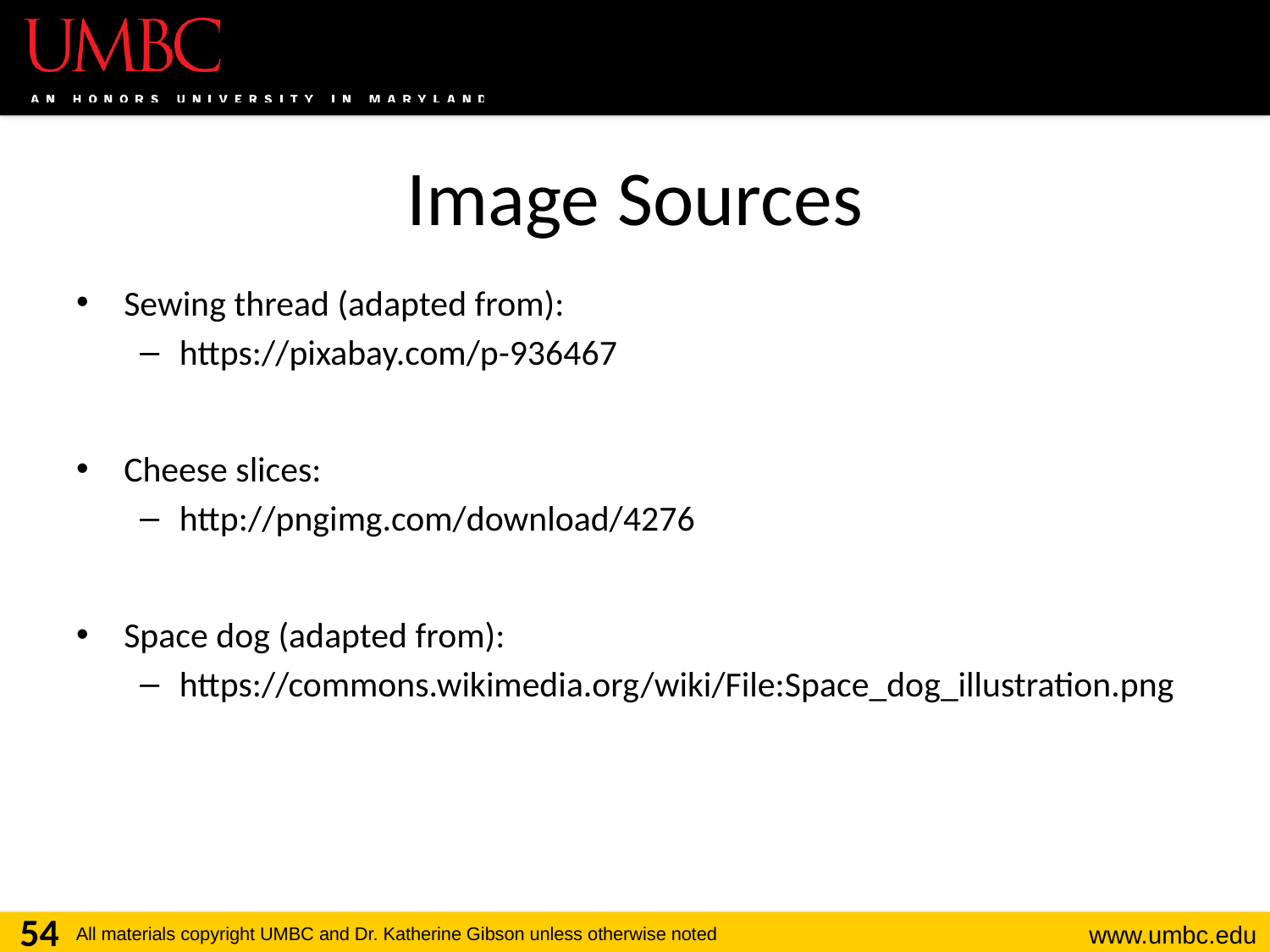

# Image Sources
Sewing thread (adapted from):
https://pixabay.com/p-936467

Cheese slices:
http://pngimg.com/download/4276

Space dog (adapted from):
https://commons.wikimedia.org/wiki/File:Space_dog_illustration.png

54